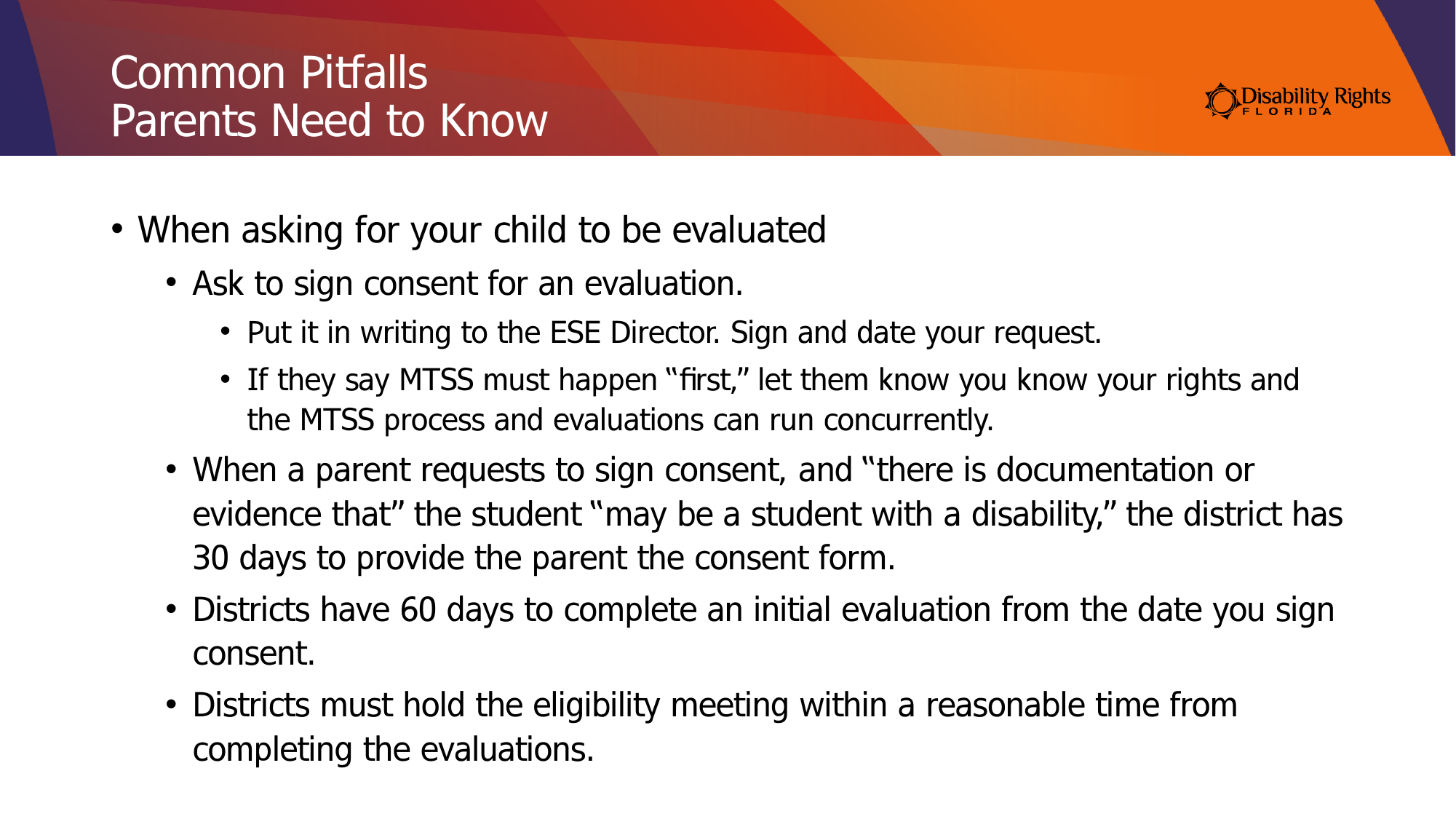

# Common Pitfalls Parents Need to Know
When asking for your child to be evaluated
Ask to sign consent for an evaluation.
Put it in writing to the ESE Director. Sign and date your request.
If they say MTSS must happen “first,” let them know you know your rights and the MTSS process and evaluations can run concurrently.
When a parent requests to sign consent, and “there is documentation or evidence that” the student “may be a student with a disability,” the district has 30 days to provide the parent the consent form.
Districts have 60 days to complete an initial evaluation from the date you sign consent.
Districts must hold the eligibility meeting within a reasonable time from completing the evaluations.